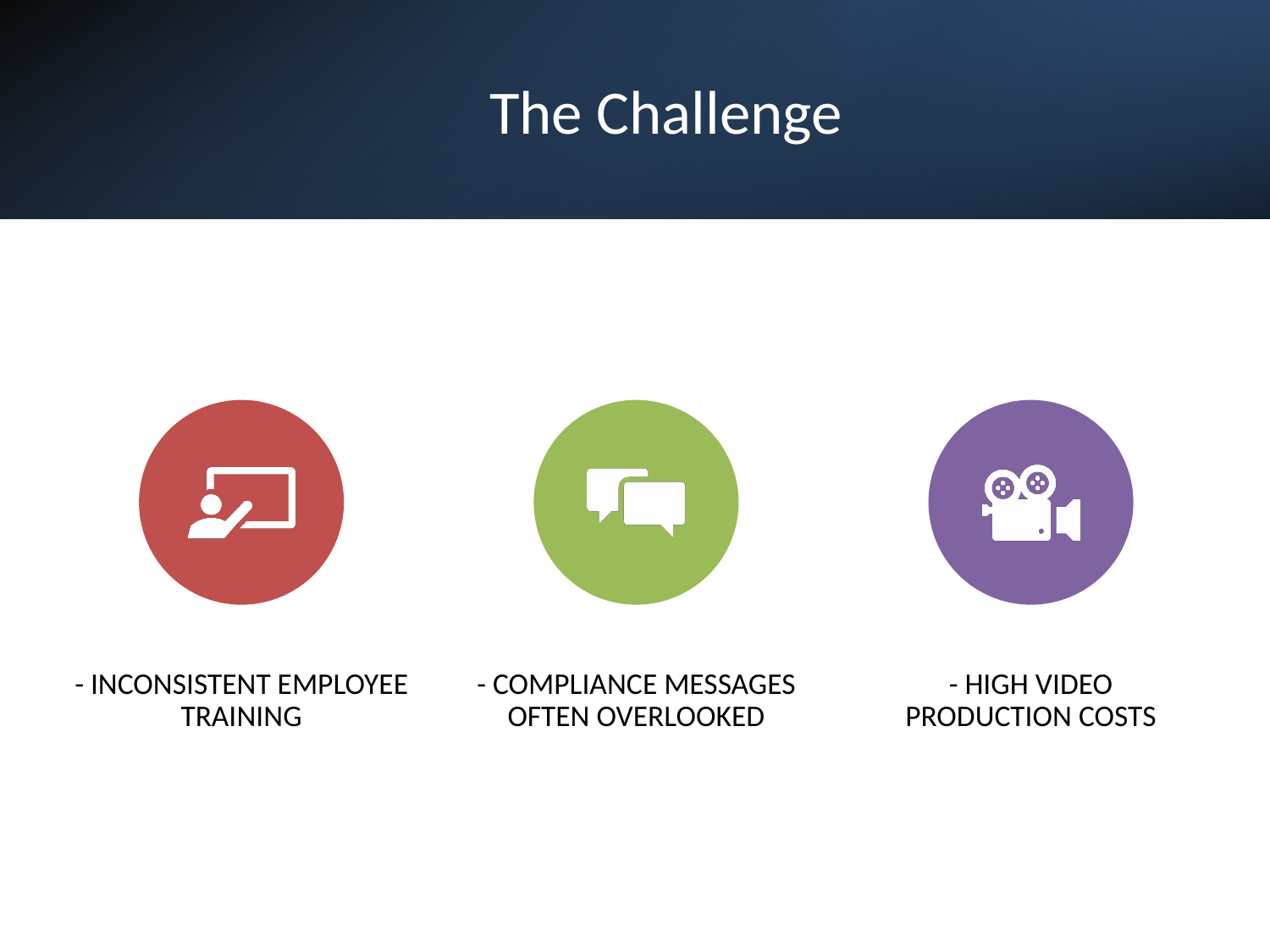

# The Challenge
- Inconsistent employee training
- Compliance messages often overlooked
- High video production costs